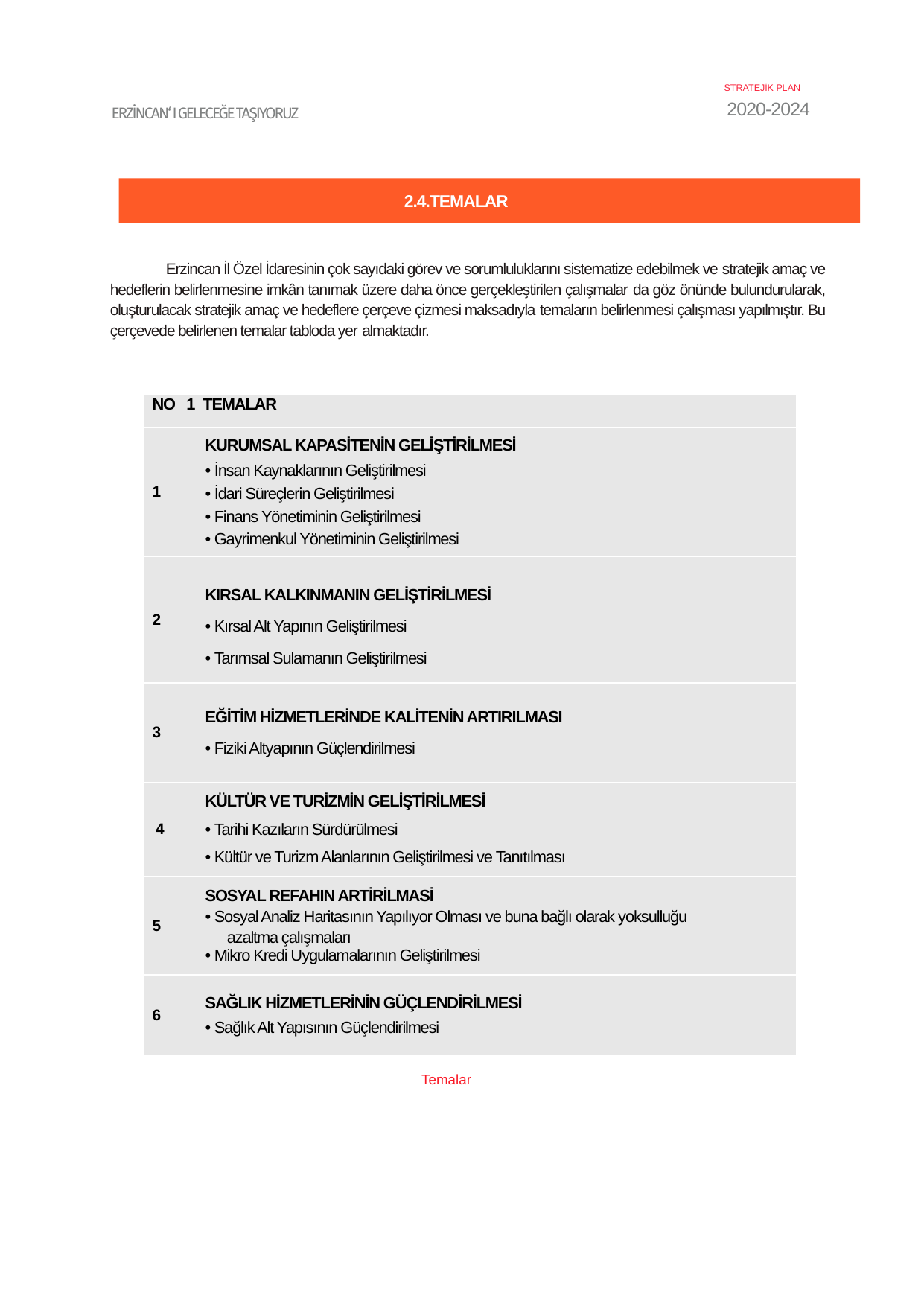

STRATEJİK PLAN
2020-2024
ERZİNCAN‘ I GELECEĞE TAŞIYORUZ
2.4.TEMALAR
Erzincan İl Özel İdaresinin çok sayıdaki görev ve sorumluluklarını sistematize edebilmek ve stratejik amaç ve hedeflerin belirlenmesine imkân tanımak üzere daha önce gerçekleştirilen çalışmalar da göz önünde bulundurularak, oluşturulacak stratejik amaç ve hedeflere çerçeve çizmesi maksadıyla temaların belirlenmesi çalışması yapılmıştır. Bu çerçevede belirlenen temalar tabloda yer almaktadır.
| NO | 1 TEMALAR |
| --- | --- |
| 1 | KURUMSAL KAPASİTENİN GELİŞTİRİLMESİ • İnsan Kaynaklarının Geliştirilmesi • İdari Süreçlerin Geliştirilmesi • Finans Yönetiminin Geliştirilmesi • Gayrimenkul Yönetiminin Geliştirilmesi |
| 2 | KIRSAL KALKINMANIN GELİŞTİRİLMESİ • Kırsal Alt Yapının Geliştirilmesi • Tarımsal Sulamanın Geliştirilmesi |
| 3 | EĞİTİM HİZMETLERİNDE KALİTENİN ARTIRILMASI • Fiziki Altyapının Güçlendirilmesi |
| 4 | KÜLTÜR VE TURİZMİN GELİŞTİRİLMESİ • Tarihi Kazıların Sürdürülmesi • Kültür ve Turizm Alanlarının Geliştirilmesi ve Tanıtılması |
| 5 | SOSYAL REFAHIN ARTİRİLMASİ • Sosyal Analiz Haritasının Yapılıyor Olması ve buna bağlı olarak yoksulluğu azaltma çalışmaları • Mikro Kredi Uygulamalarının Geliştirilmesi |
| 6 | SAĞLIK HİZMETLERİNİN GÜÇLENDİRİLMESİ • Sağlık Alt Yapısının Güçlendirilmesi |
        Temalar